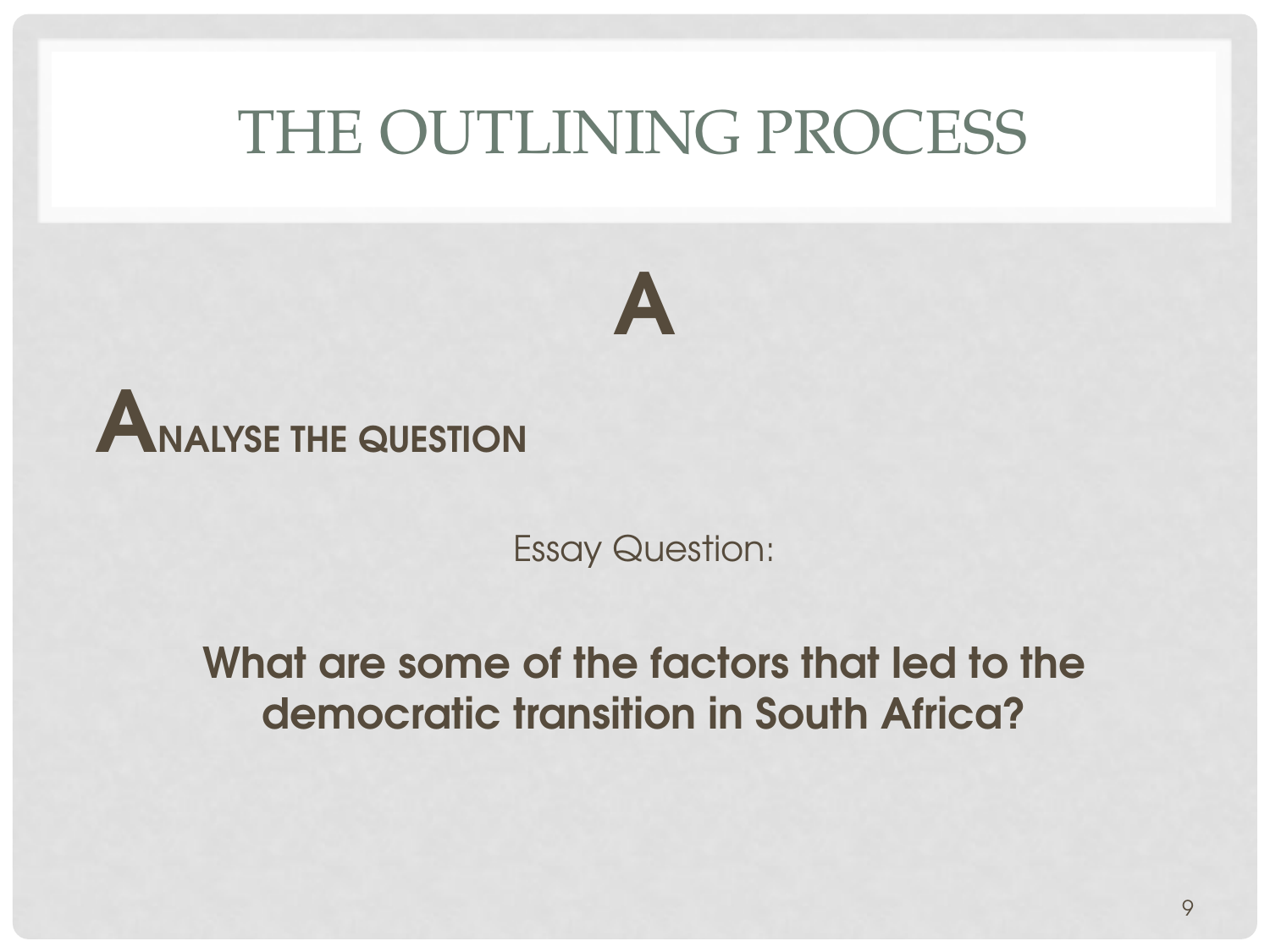

# The outlining process
A
ANALYSE THE QUESTION

Essay Question:

What are some of the factors that led to the democratic transition in South Africa?

9